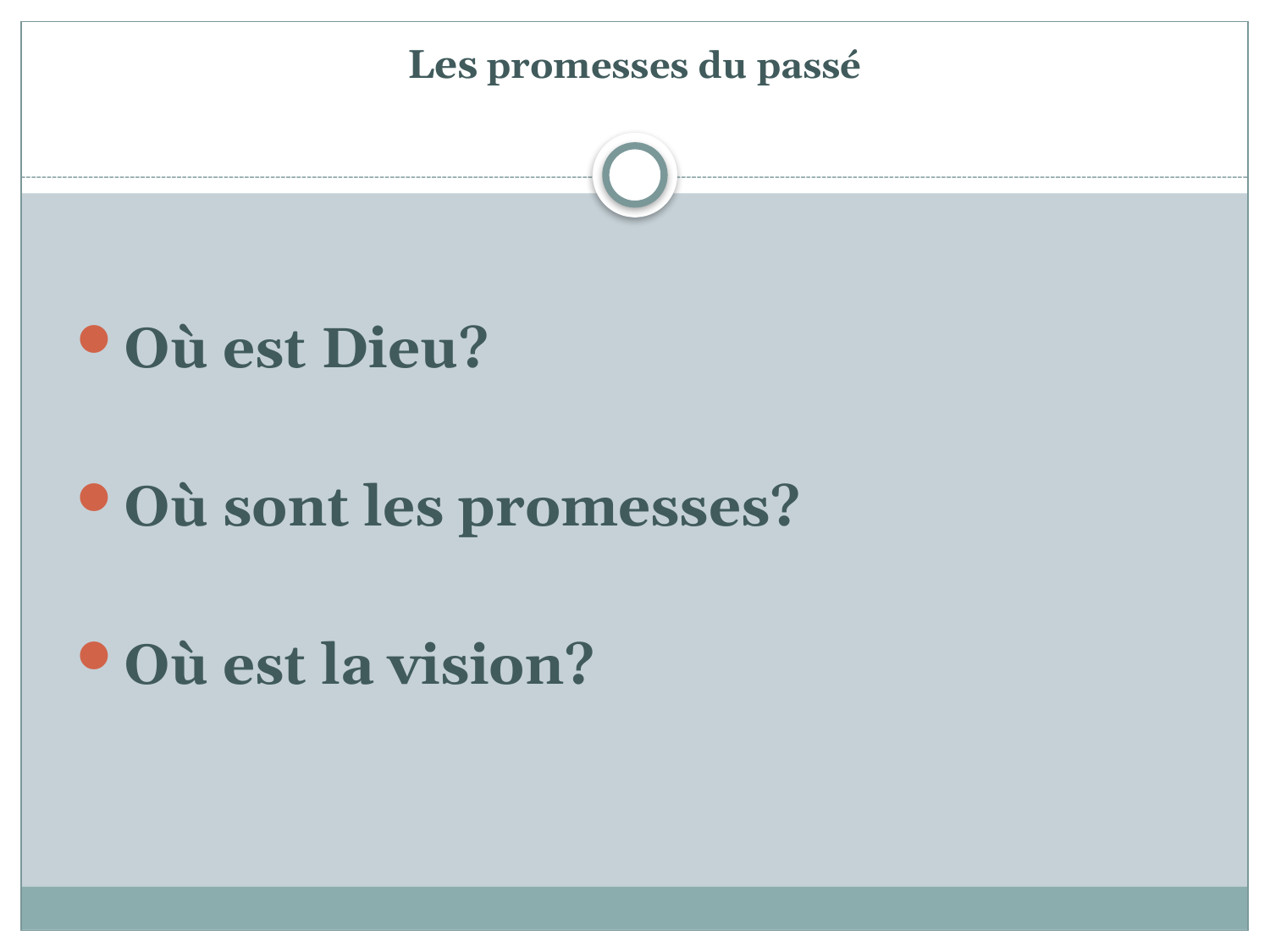

# Les promesses du passé

Où est Dieu?

Où sont les promesses?

Où est la vision?